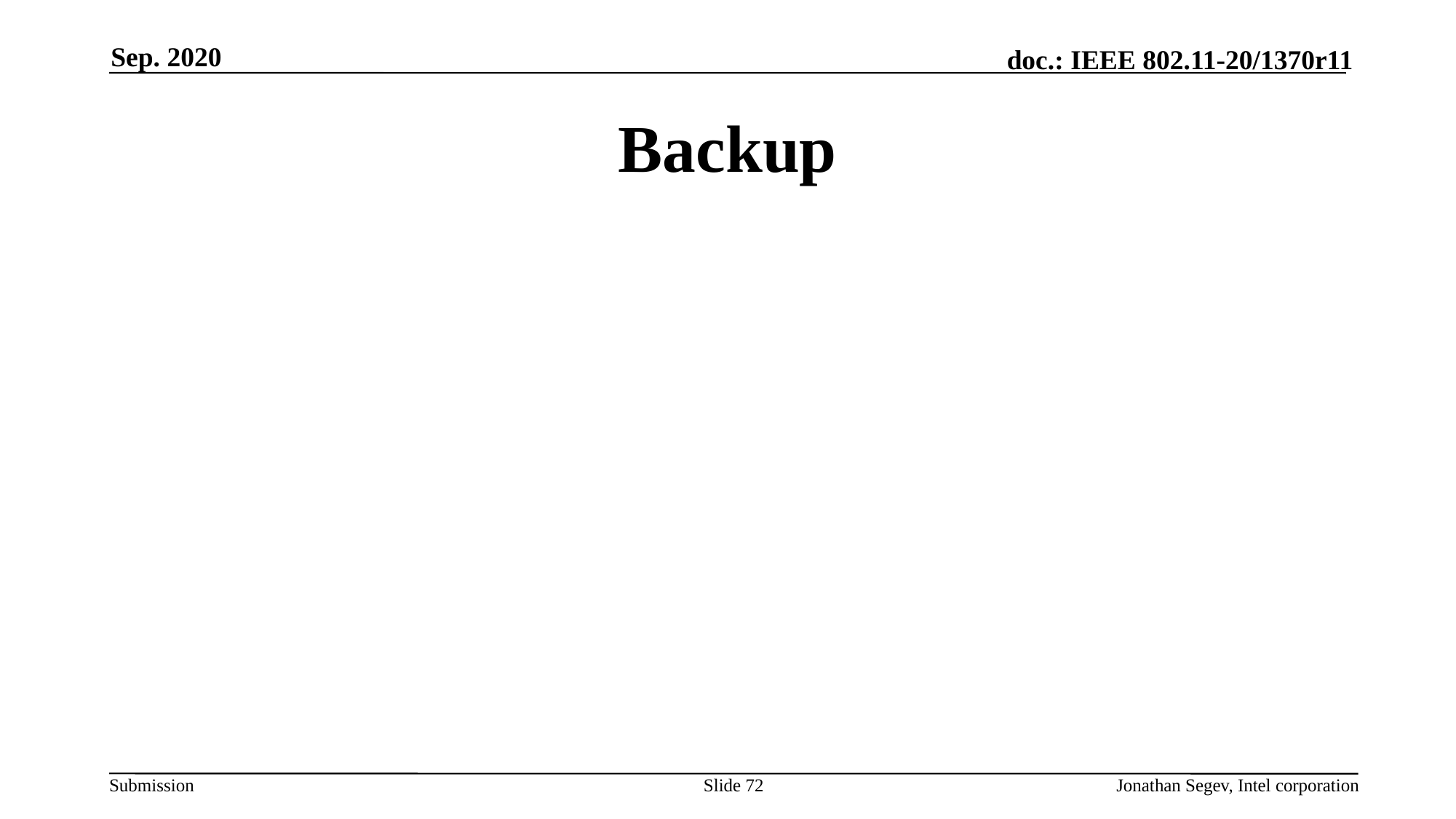

Sep. 2020
# Backup

Slide 72
Jonathan Segev, Intel corporation